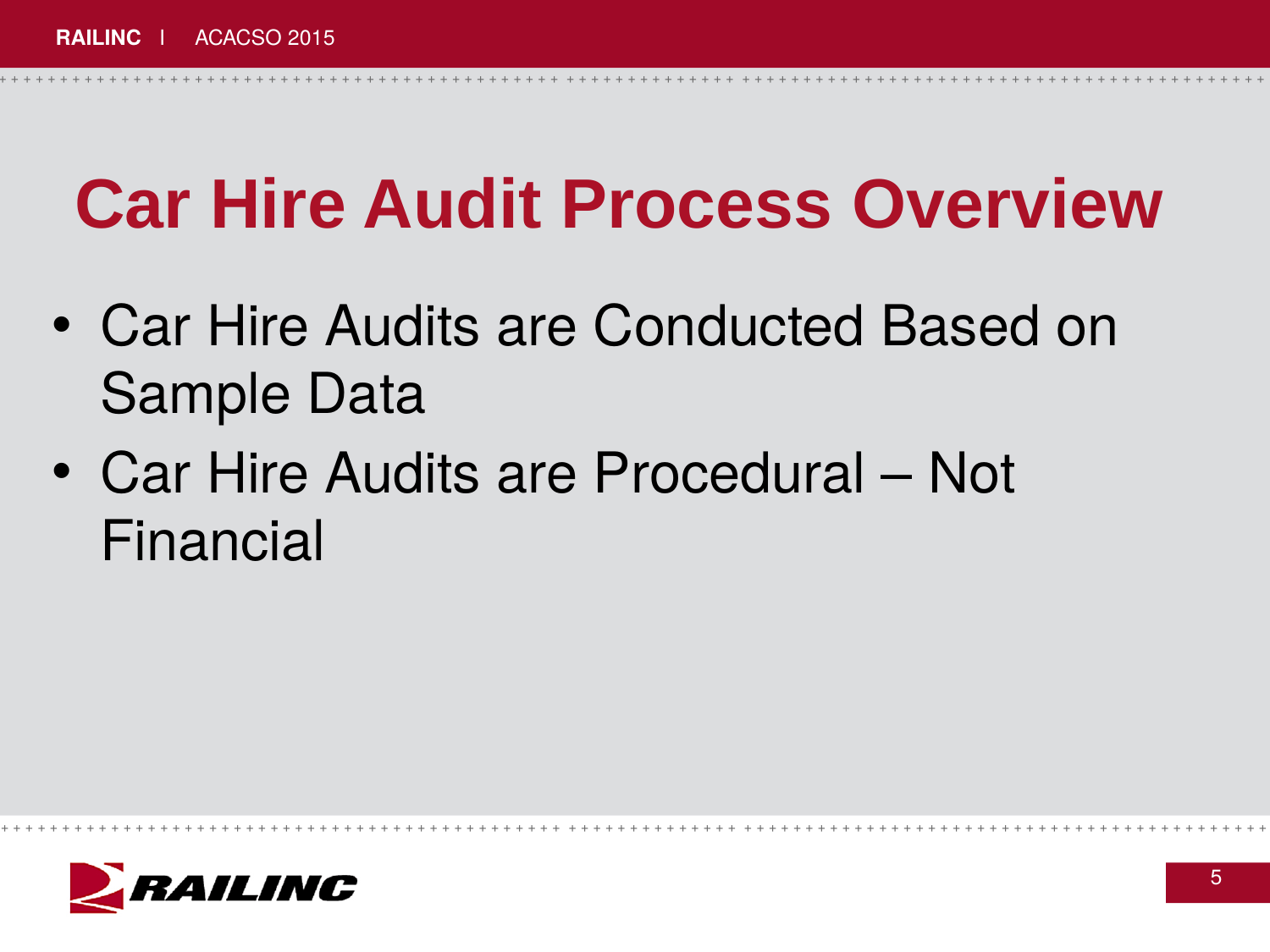

# Car Hire Audit Process Overview
Car Hire Audits are Conducted Based on Sample Data
Car Hire Audits are Procedural – Not Financial
5